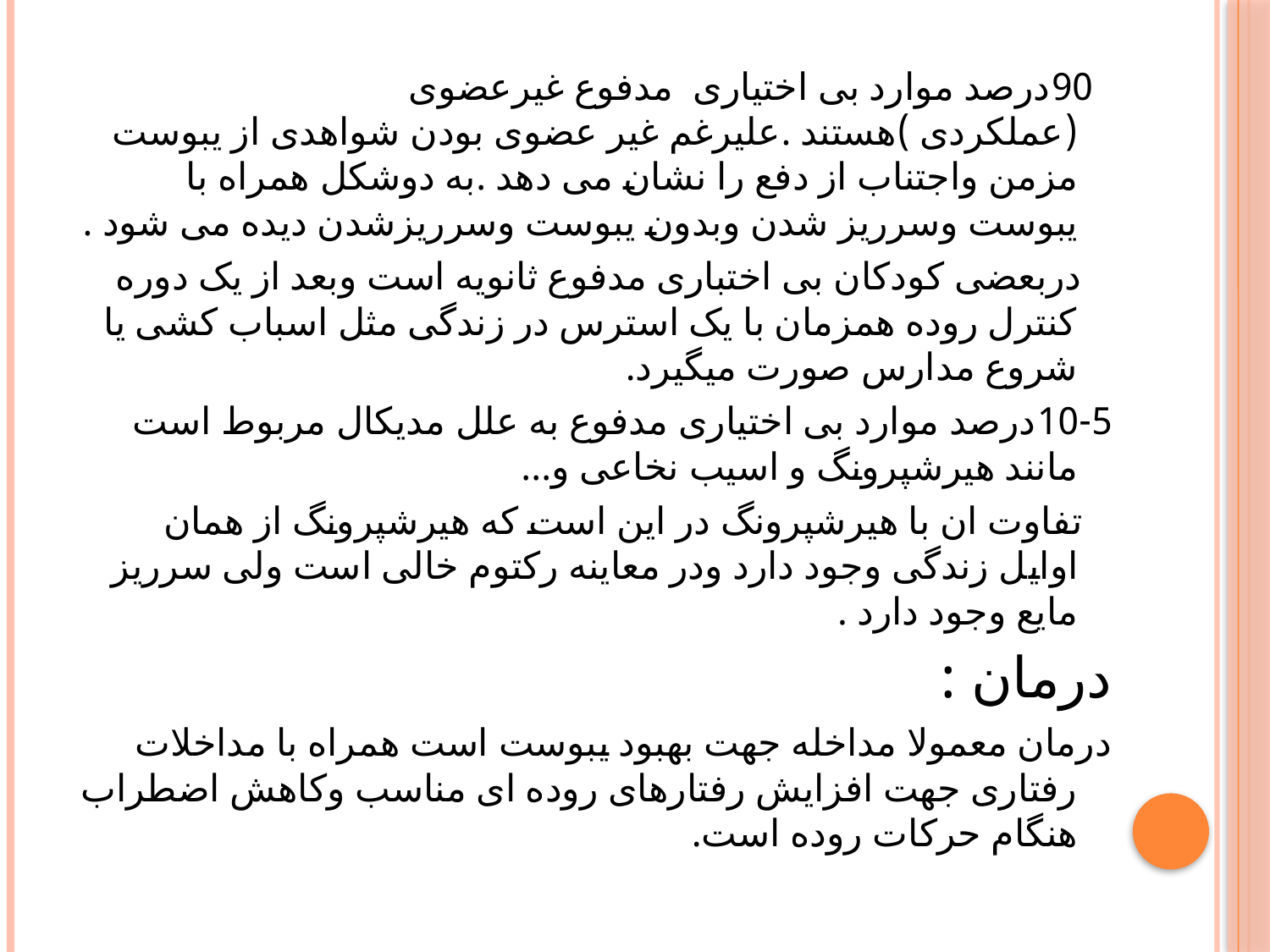

90درصد موارد بی اختیاری  مدفوع غیرعضوی (عملکردی )هستند .علیرغم غیر عضوی بودن شواهدی از یبوست مزمن واجتناب از دفع را نشان می دهد .به دوشکل همراه با یبوست وسرریز شدن وبدون یبوست وسرریزشدن دیده می شود .
   دربعضی کودکان بی اختباری مدفوع ثانویه است وبعد از یک دوره کنترل روده همزمان با یک استرس در زندگی مثل اسباب کشی یا شروع مدارس صورت میگیرد.
10-5درصد موارد بی اختیاری مدفوع به علل مدیکال مربوط است مانند هیرشپرونگ و اسیب نخاعی و...
   تفاوت ان با هیرشپرونگ در این است که هیرشپرونگ از همان اوایل زندگی وجود دارد ودر معاینه رکتوم خالی است ولی سرریز مایع وجود دارد .
درمان :
درمان معمولا مداخله جهت بهبود یبوست است همراه با مداخلات رفتاری جهت افزایش رفتارهای روده ای مناسب وکاهش اضطراب هنگام حرکات روده است.